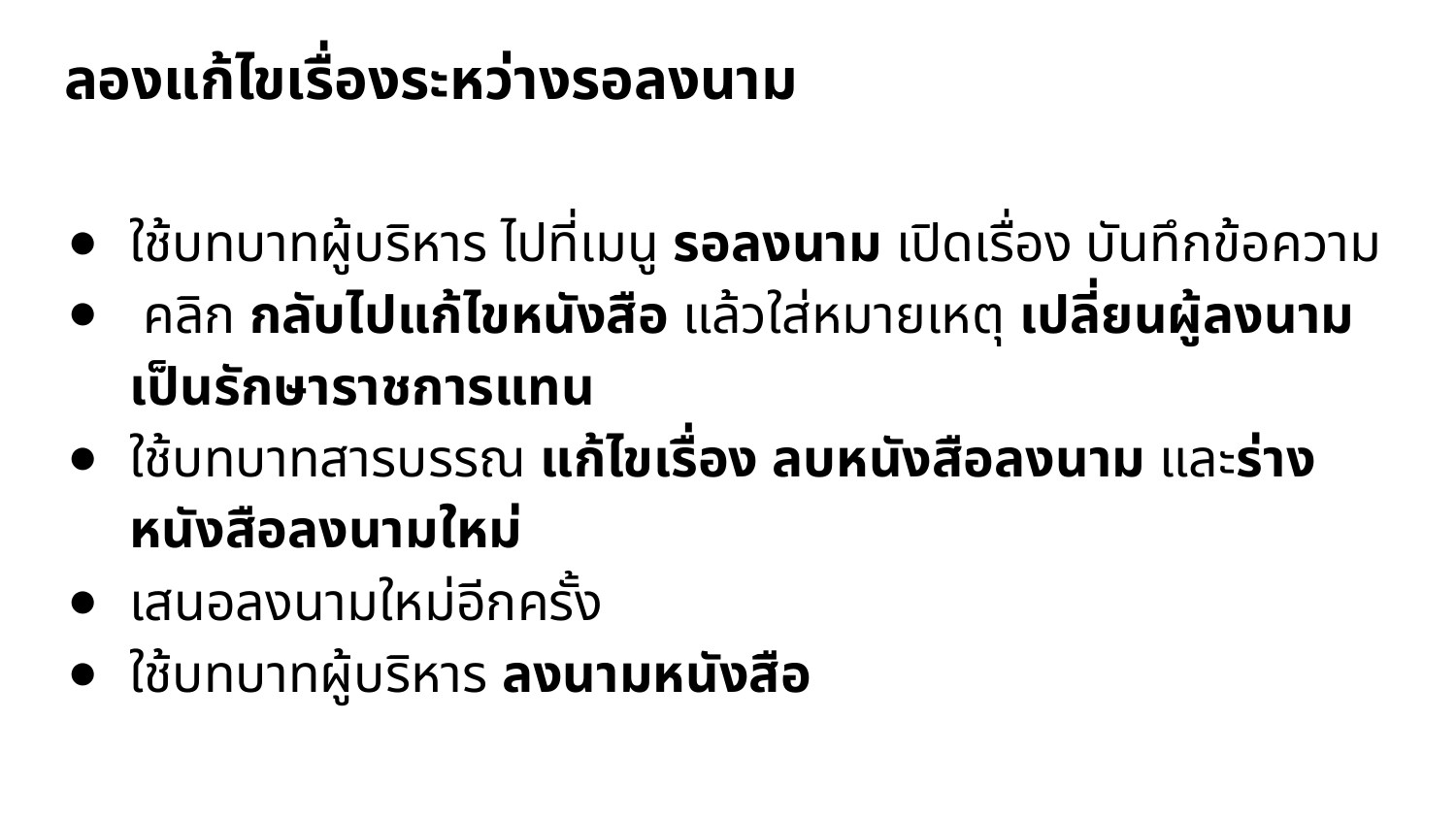

# ลองแก้ไขเรื่องระหว่างรอลงนาม
ใช้บทบาทผู้บริหาร ไปที่เมนู รอลงนาม เปิดเรื่อง บันทึกข้อความ
 คลิก กลับไปแก้ไขหนังสือ แล้วใส่หมายเหตุ เปลี่ยนผู้ลงนามเป็นรักษาราชการแทน
ใช้บทบาทสารบรรณ แก้ไขเรื่อง ลบหนังสือลงนาม และร่างหนังสือลงนามใหม่
เสนอลงนามใหม่อีกครั้ง
ใช้บทบาทผู้บริหาร ลงนามหนังสือ